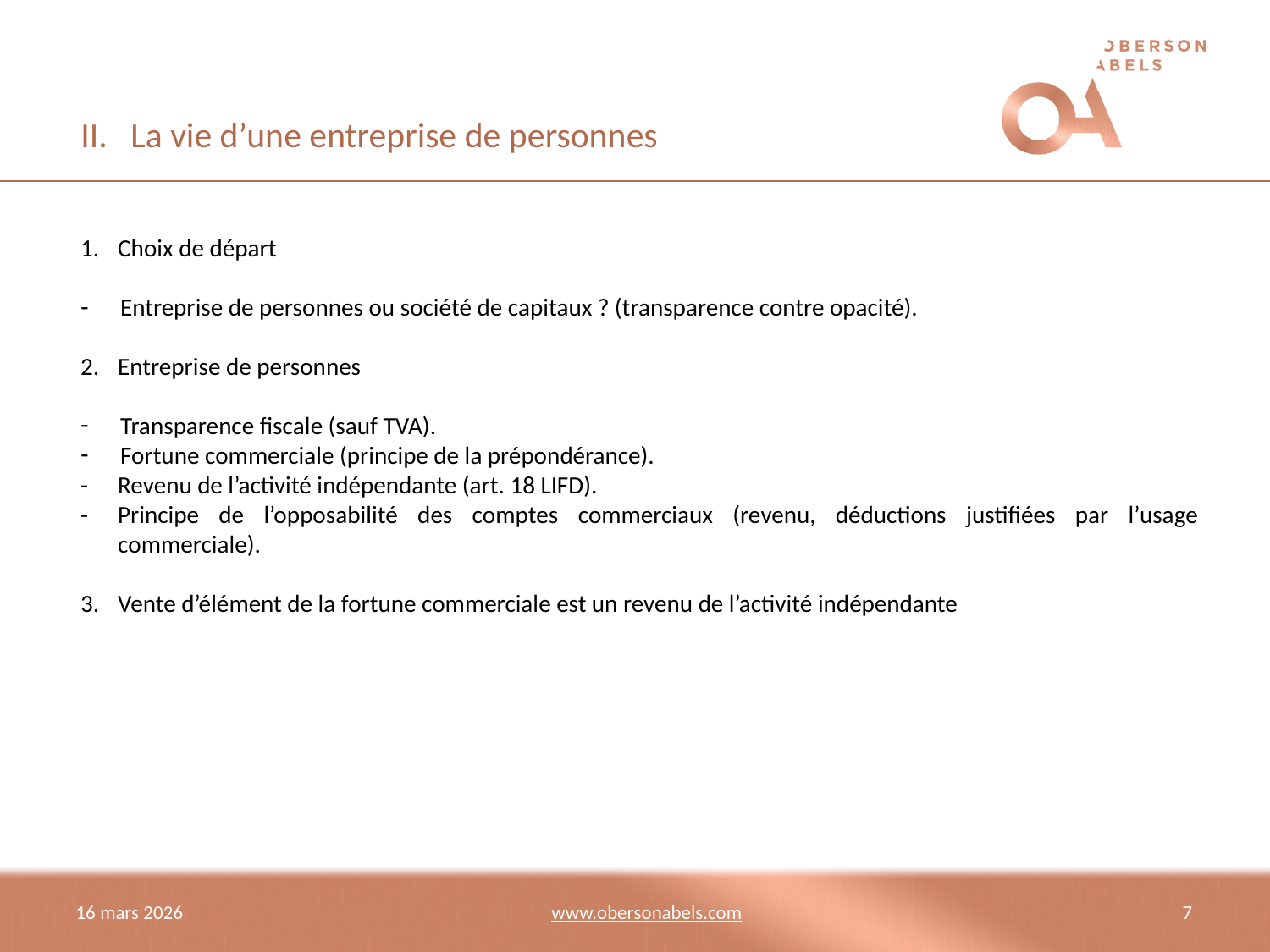

# II. 	La vie d’une entreprise de personnes
Choix de départ

Entreprise de personnes ou société de capitaux ? (transparence contre opacité).

2.	Entreprise de personnes

Transparence fiscale (sauf TVA).
Fortune commerciale (principe de la prépondérance).
-	Revenu de l’activité indépendante (art. 18 LIFD).
-	Principe de l’opposabilité des comptes commerciaux (revenu, déductions justifiées par l’usage commerciale).

3.	Vente d’élément de la fortune commerciale est un revenu de l’activité indépendante

16 mars 2026
7